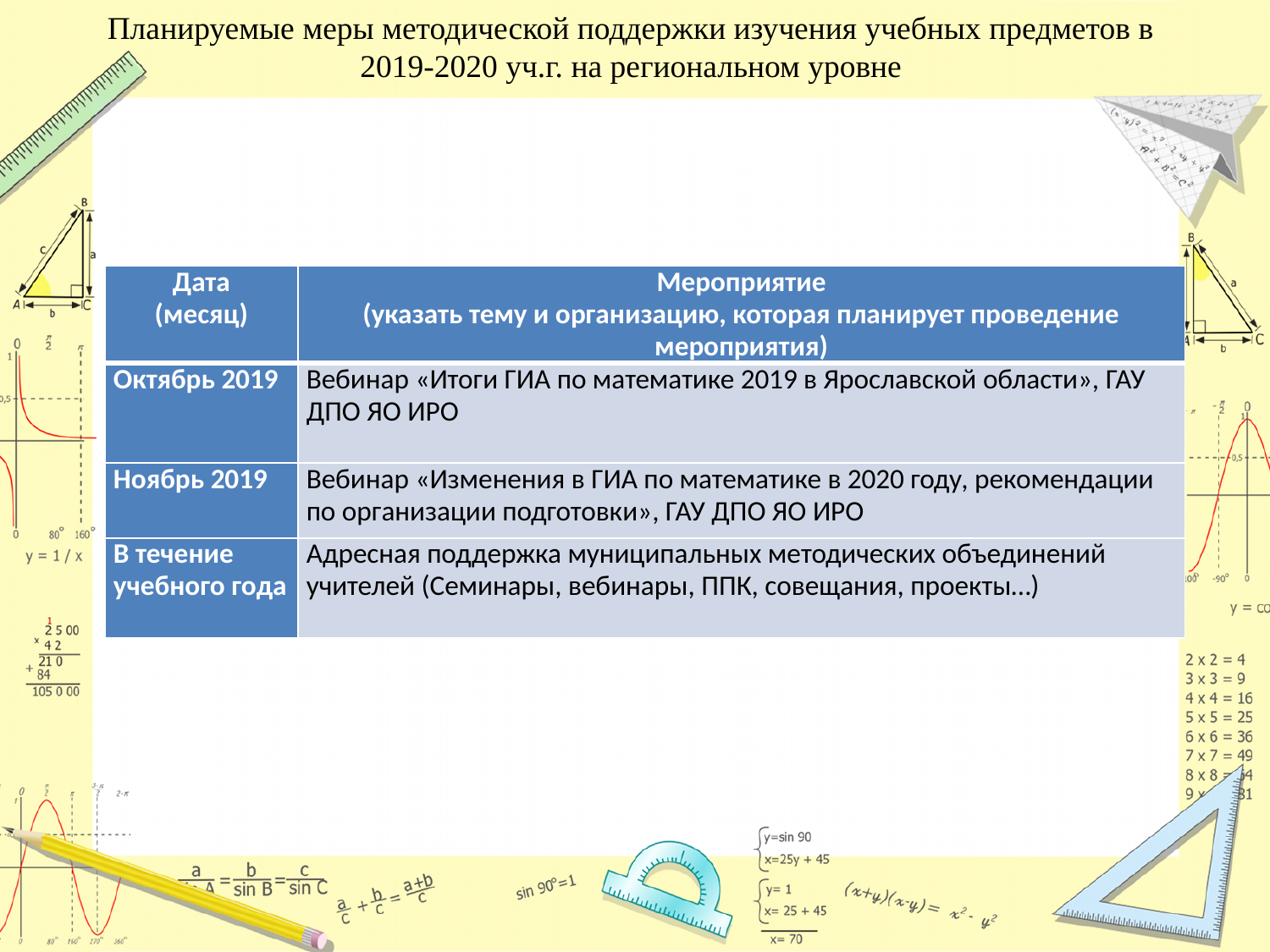

# Планируемые меры методической поддержки изучения учебных предметов в 2019-2020 уч.г. на региональном уровне
| Дата (месяц) | Мероприятие (указать тему и организацию, которая планирует проведение мероприятия) |
| --- | --- |
| Октябрь 2019 | Вебинар «Итоги ГИА по математике 2019 в Ярославской области», ГАУ ДПО ЯО ИРО |
| Ноябрь 2019 | Вебинар «Изменения в ГИА по математике в 2020 году, рекомендации по организации подготовки», ГАУ ДПО ЯО ИРО |
| В течение учебного года | Адресная поддержка муниципальных методических объединений учителей (Семинары, вебинары, ППК, совещания, проекты…) |